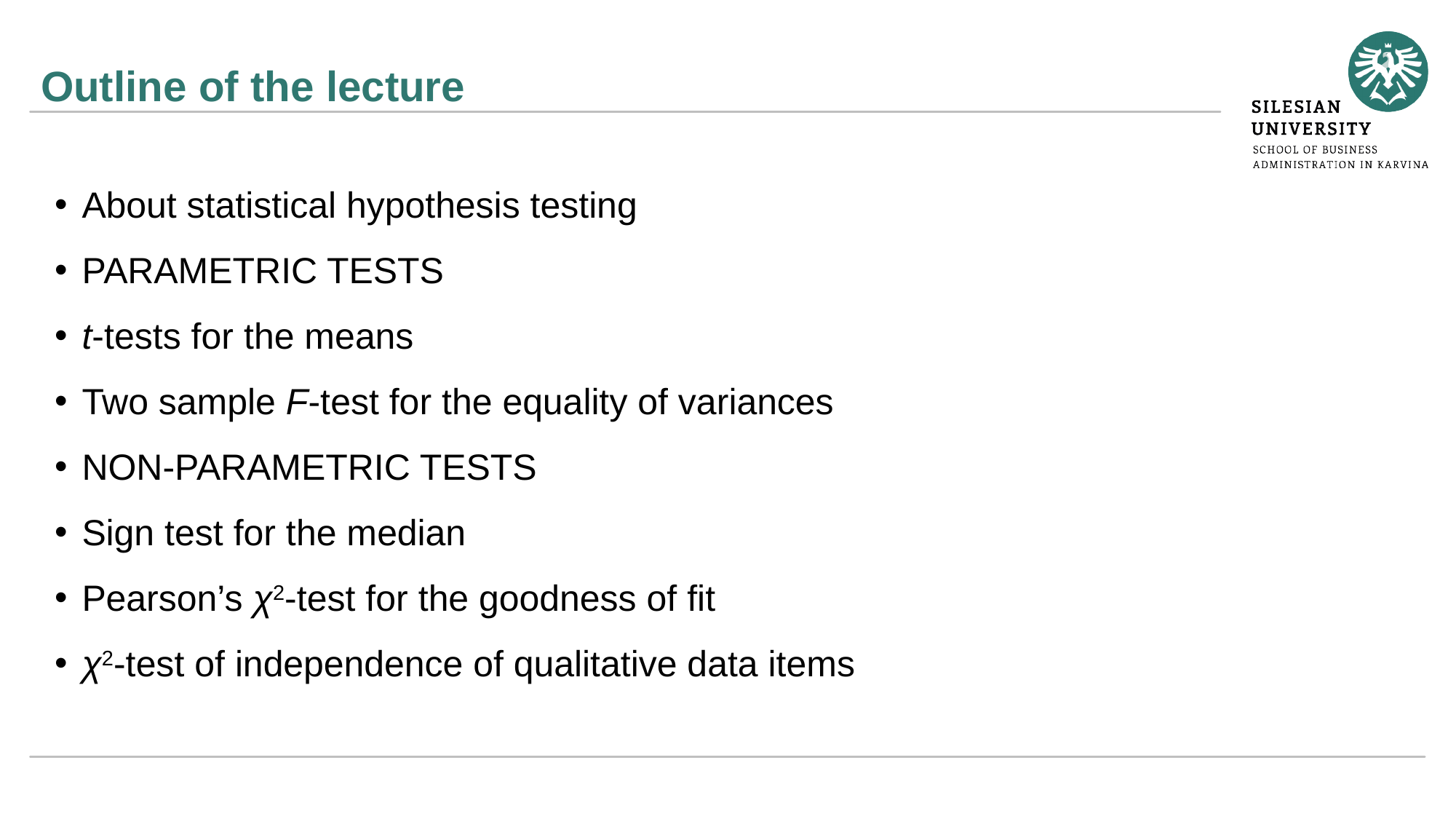

About statistical hypothesis testing
PARAMETRIC TESTS
t-tests for the means
Two sample F-test for the equality of variances
NON-PARAMETRIC TESTS
Sign test for the median
Pearson’s χ2-test for the goodness of fit
χ2-test of independence of qualitative data items